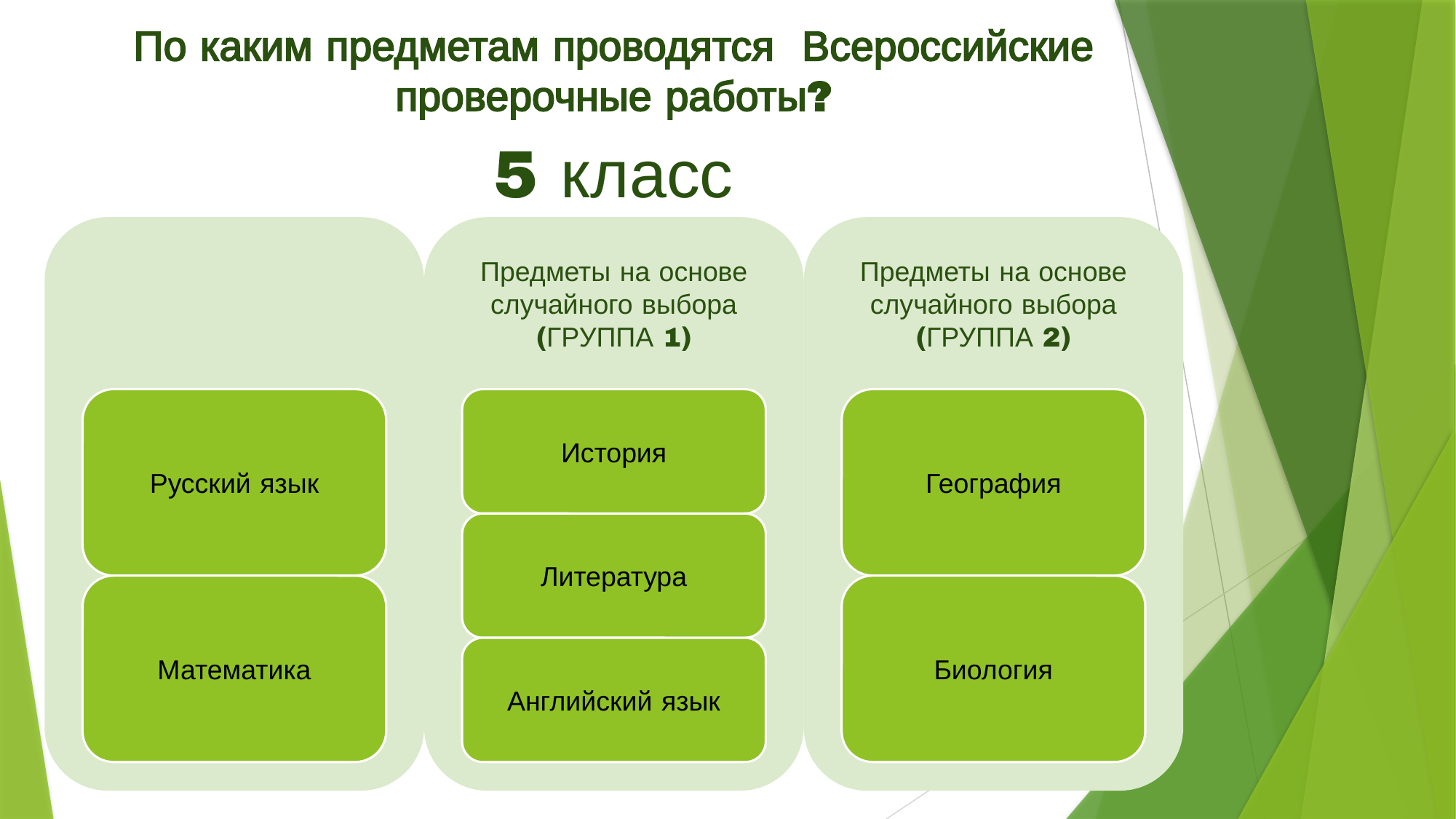

# По каким предметам проводятся  Всероссийские проверочные работы?
5 класс
Русский язык
Математика
Предметы на основе случайного выбора (ГРУППА 1)
История
Английский язык
Предметы на основе случайного выбора (ГРУППА 2)
География
Биология
Литература